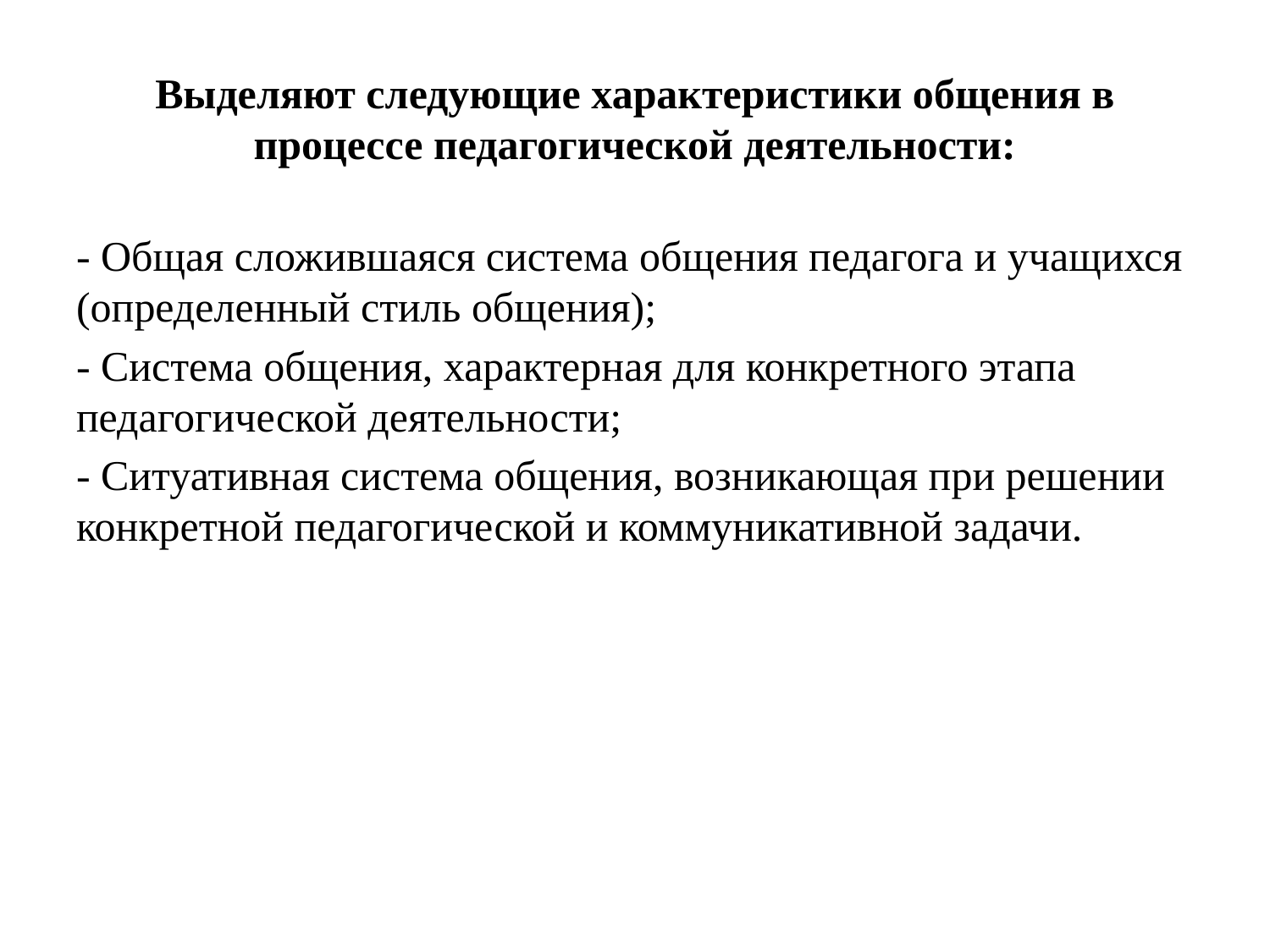

# Выделяют следующие характеристики общения в процессе педагогической деятельности:
- Общая сложившаяся система общения педагога и учащихся (определенный стиль общения);
- Система общения, характерная для конкретного этапа педагогической деятельности;
- Ситуативная система общения, возникающая при решении конкретной педагогической и коммуникативной задачи.